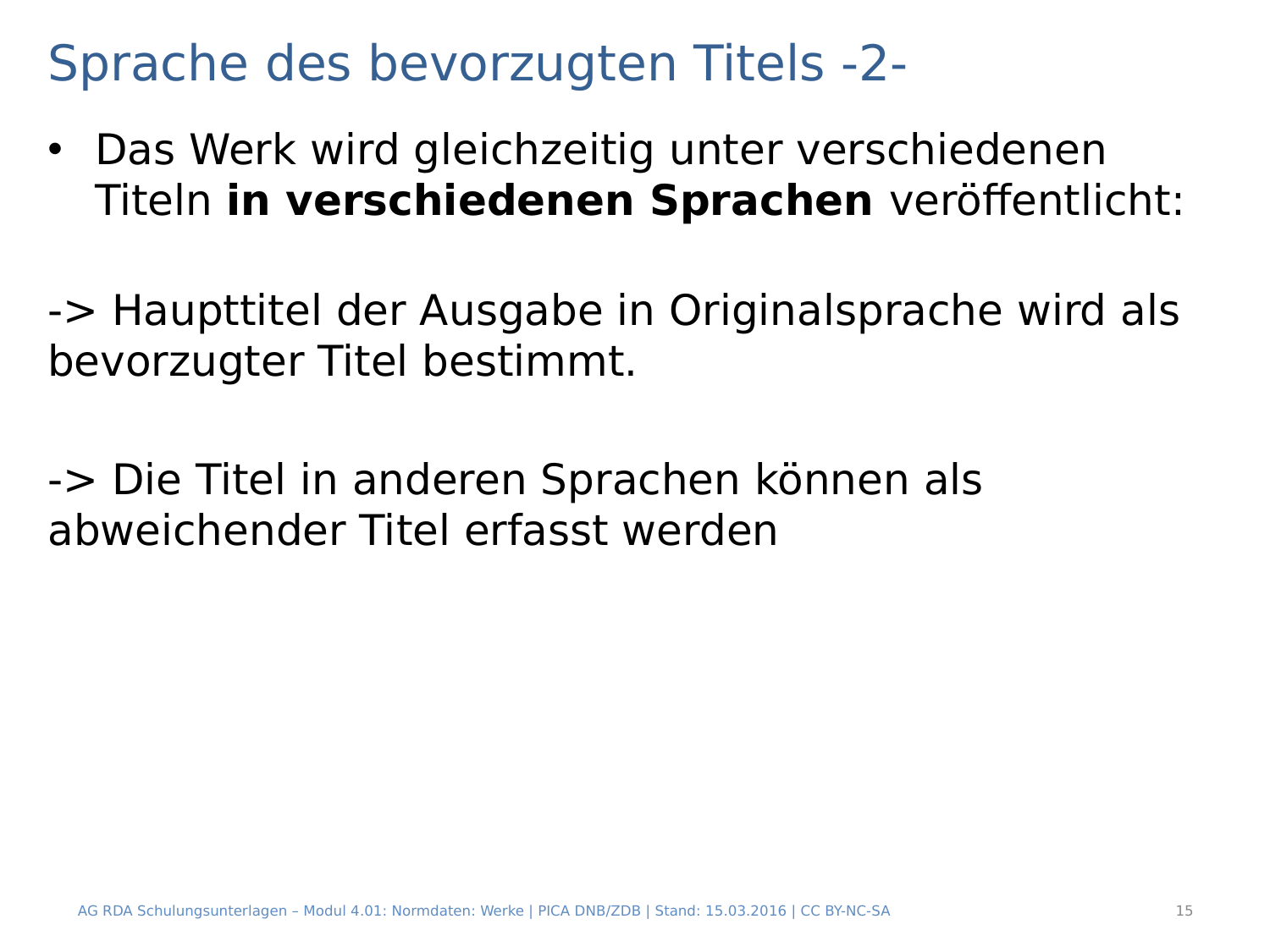

# Sprache des bevorzugten Titels -2-
Das Werk wird gleichzeitig unter verschiedenen Titeln in verschiedenen Sprachen veröffentlicht:
-> Haupttitel der Ausgabe in Originalsprache wird als bevorzugter Titel bestimmt.

-> Die Titel in anderen Sprachen können als abweichender Titel erfasst werden
AG RDA Schulungsunterlagen – Modul 4.01: Normdaten: Werke | PICA DNB/ZDB | Stand: 15.03.2016 | CC BY-NC-SA
15